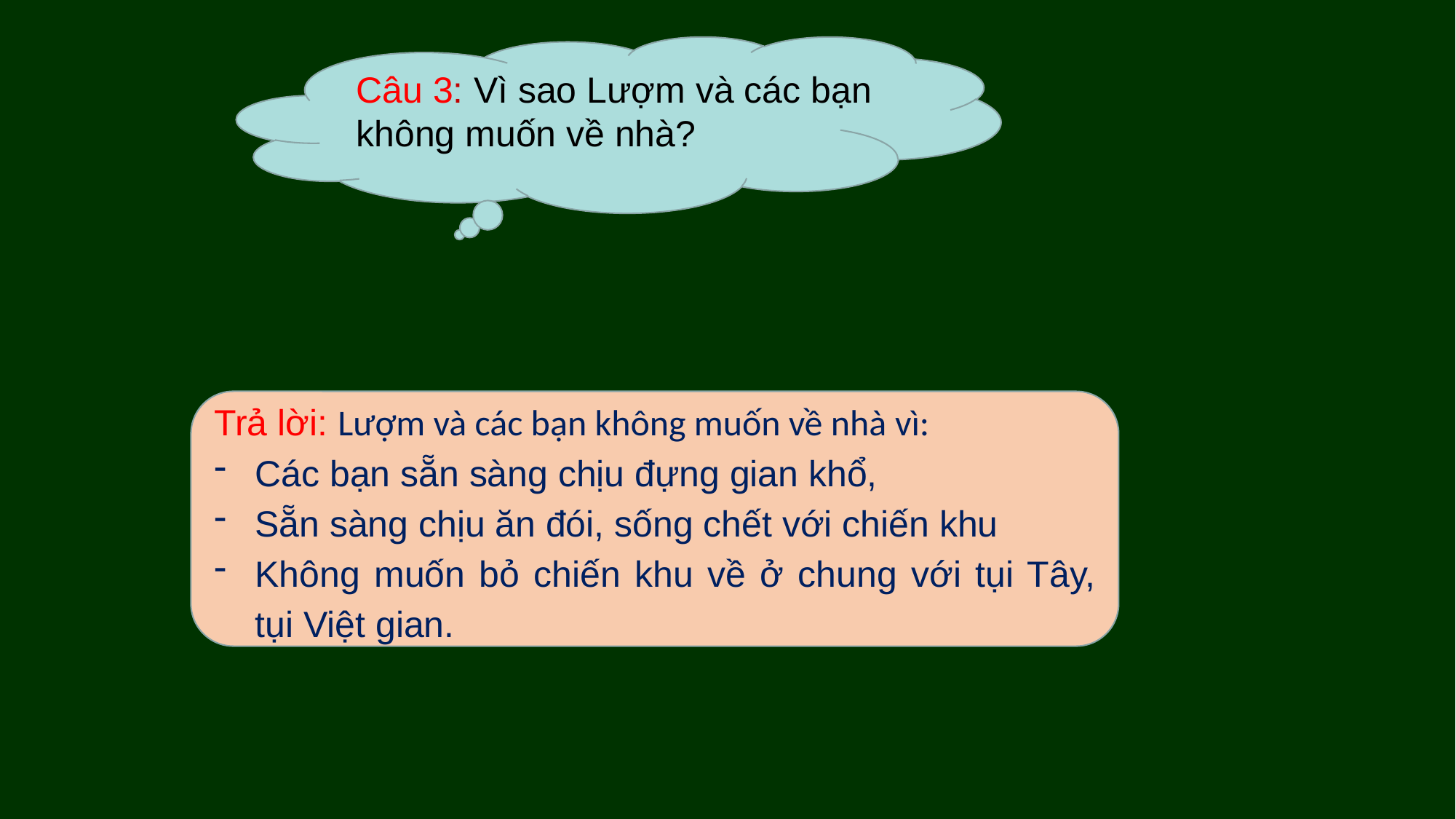

Câu 3: Vì sao Lượm và các bạn không muốn về nhà?

Trả lời: Lượm và các bạn không muốn về nhà vì:
Các bạn sẵn sàng chịu đựng gian khổ,
Sẵn sàng chịu ăn đói, sống chết với chiến khu
Không muốn bỏ chiến khu về ở chung với tụi Tây, tụi Việt gian.